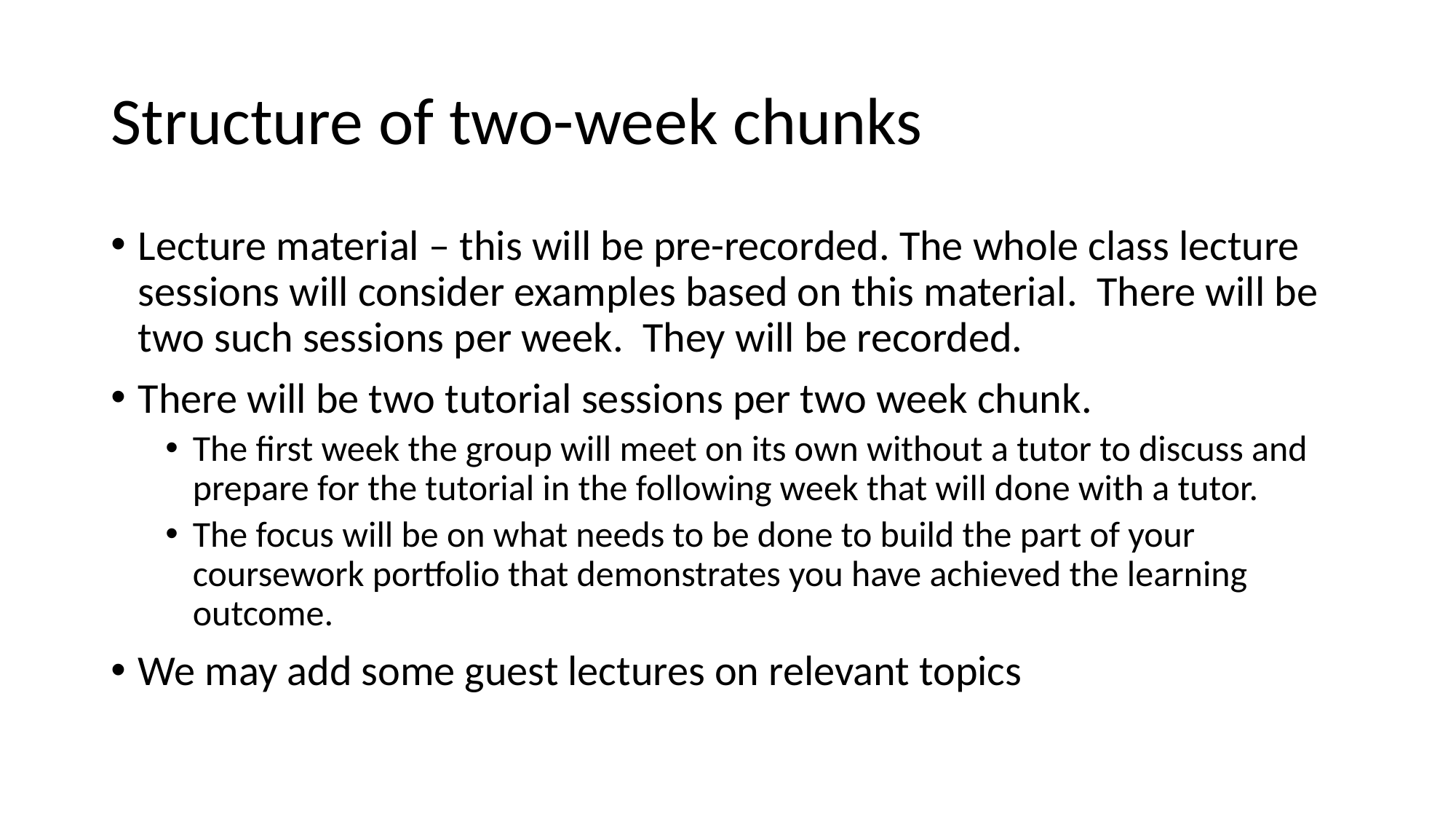

# Structure of two-week chunks
Lecture material – this will be pre-recorded. The whole class lecture sessions will consider examples based on this material.  There will be two such sessions per week.  They will be recorded.
There will be two tutorial sessions per two week chunk.
The first week the group will meet on its own without a tutor to discuss and prepare for the tutorial in the following week that will done with a tutor.
The focus will be on what needs to be done to build the part of your coursework portfolio that demonstrates you have achieved the learning outcome.
We may add some guest lectures on relevant topics